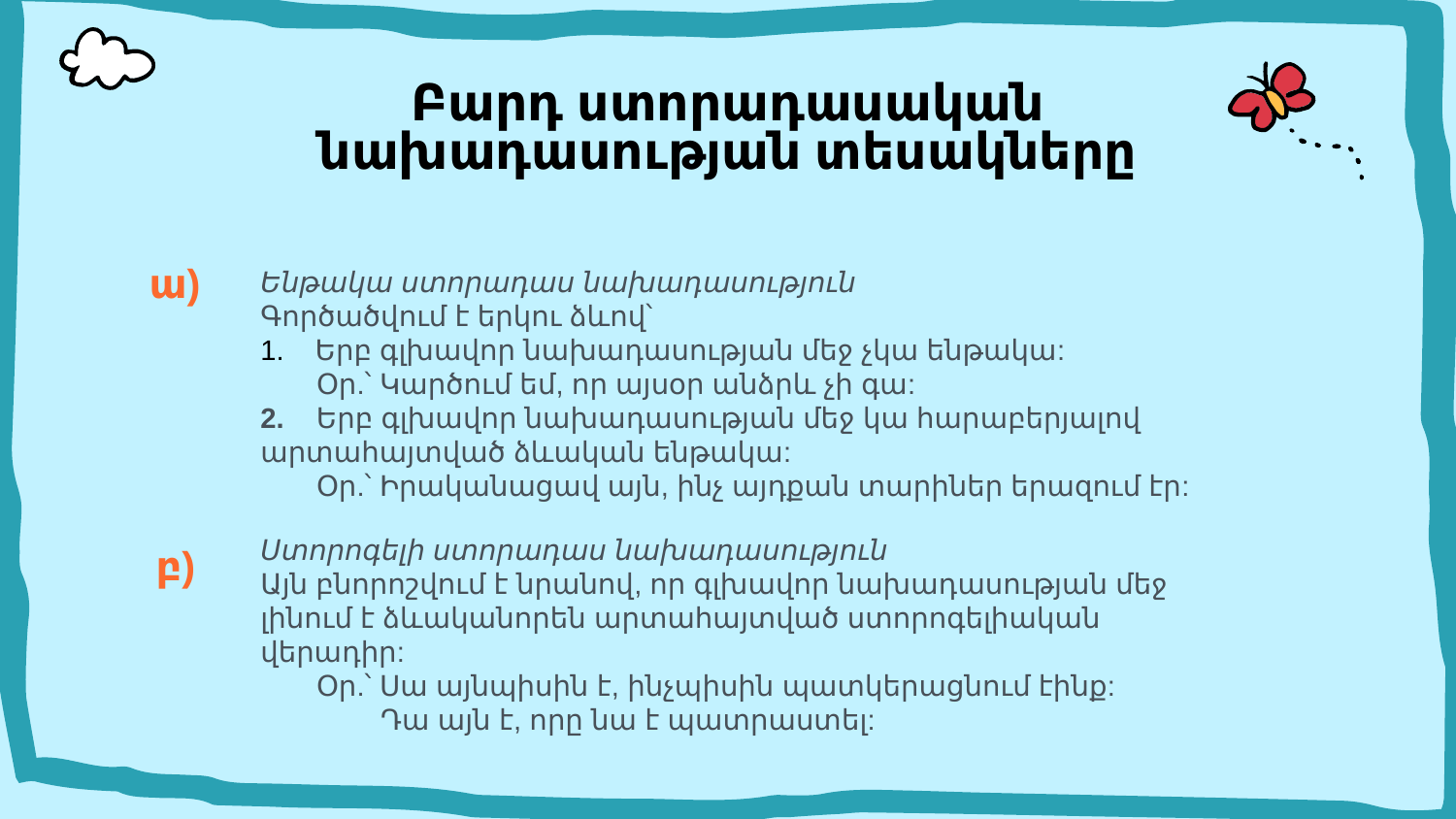

# Բարդ ստորադասական նախադասության տեսակները

ա)
Ենթակա ստորադաս նախադասություն
Գործածվում է երկու ձևով՝
Երբ գլխավոր նախադասության մեջ չկա ենթակա:
       Օր.՝ Կարծում եմ, որ այսօր անձրև չի գա:
2.    Երբ գլխավոր նախադասության մեջ կա հարաբերյալով արտահայտված ձևական ենթակա:
       Օր.՝ Իրականացավ այն, ինչ այդքան տարիներ երազում էր:
Ստորոգելի ստորադաս նախադասություն
Այն բնորոշվում է նրանով, որ գլխավոր նախադասության մեջ լինում է ձևականորեն արտահայտված ստորոգելիական վերադիր:
       Օր.՝ Սա այնպիսին է, ինչպիսին պատկերացնում էինք:
               Դա այն է, որը նա է պատրաստել:

բ)
Ե
գ)